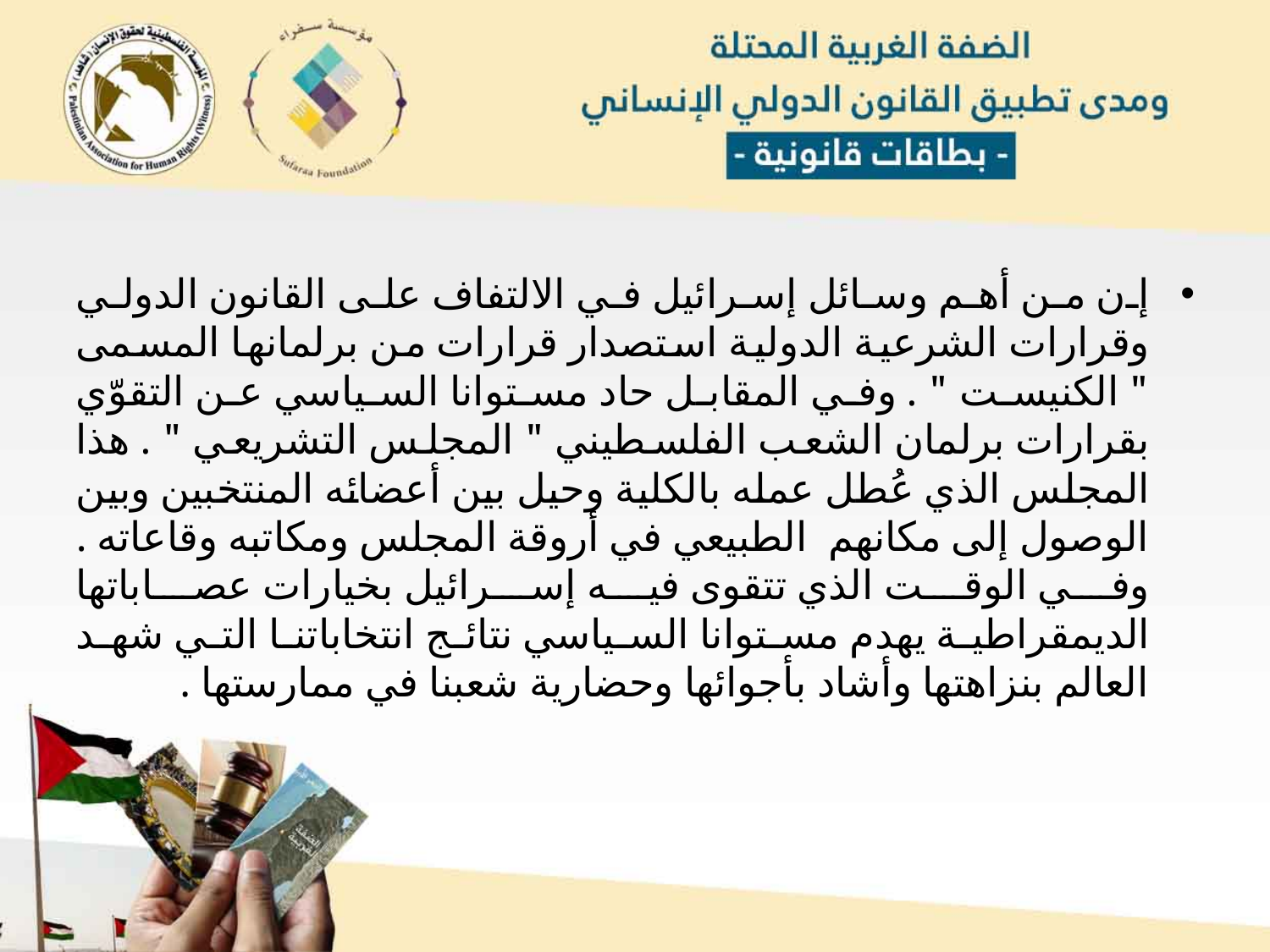

إن من أهم وسائل إسرائيل في الالتفاف على القانون الدولي وقرارات الشرعية الدولية استصدار قرارات من برلمانها المسمى " الكنيست " . وفي المقابل حاد مستوانا السياسي عن التقوّي بقرارات برلمان الشعب الفلسطيني " المجلس التشريعي " . هذا المجلس الذي عُطل عمله بالكلية وحيل بين أعضائه المنتخبين وبين الوصول إلى مكانهم  الطبيعي في أروقة المجلس ومكاتبه وقاعاته . وفي الوقت الذي تتقوى فيه إسرائيل بخيارات عصاباتها الديمقراطية يهدم مستوانا السياسي نتائج انتخاباتنا التي شهد العالم بنزاهتها وأشاد بأجوائها وحضارية شعبنا في ممارستها .